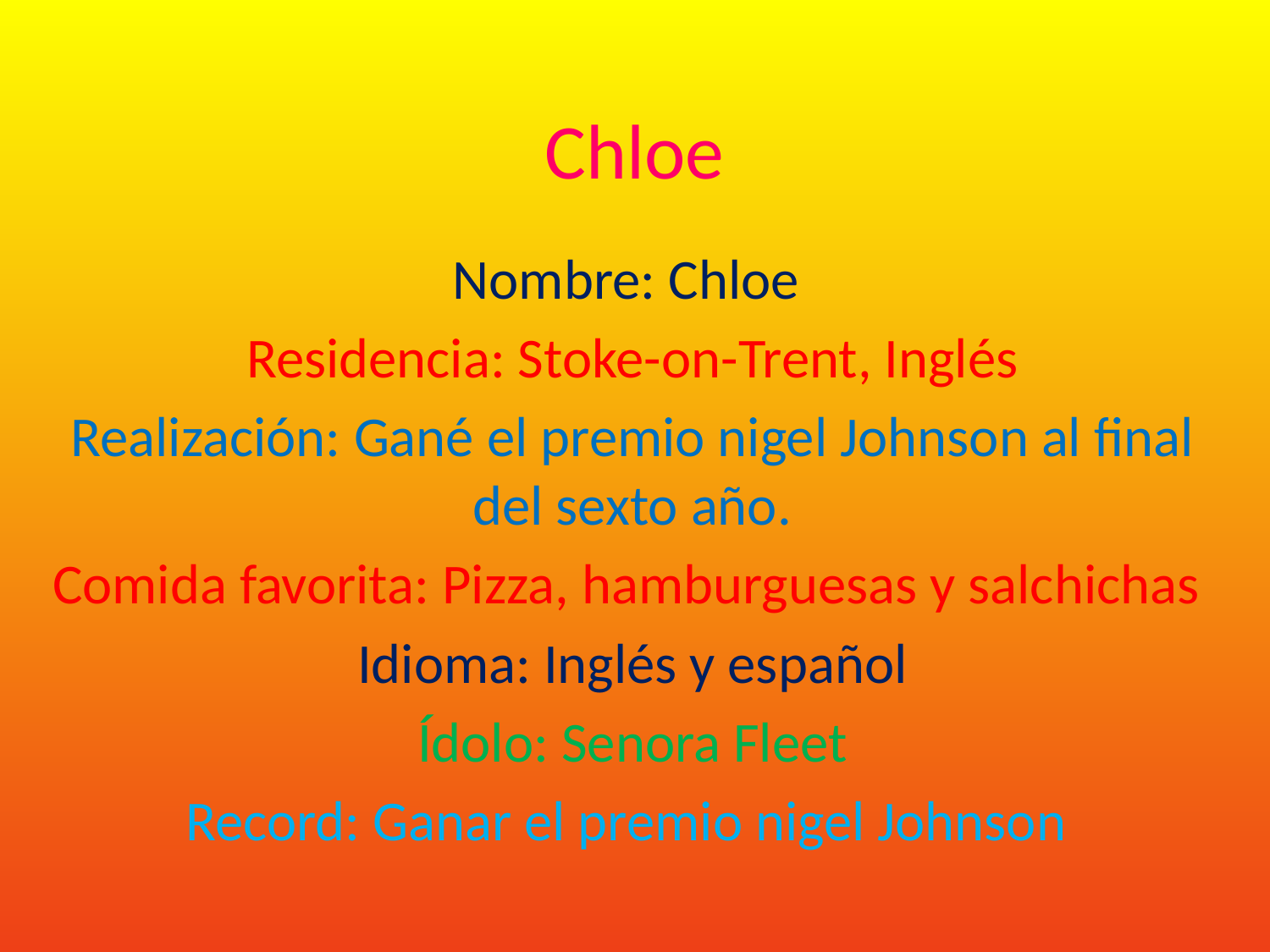

# Chloe
Nombre: Chloe
Residencia: Stoke-on-Trent, Inglés
Realización: Gané el premio nigel Johnson al final del sexto año.
Comida favorita: Pizza, hamburguesas y salchichas
Idioma: Inglés y español
Ídolo: Senora Fleet
Record: Ganar el premio nigel Johnson